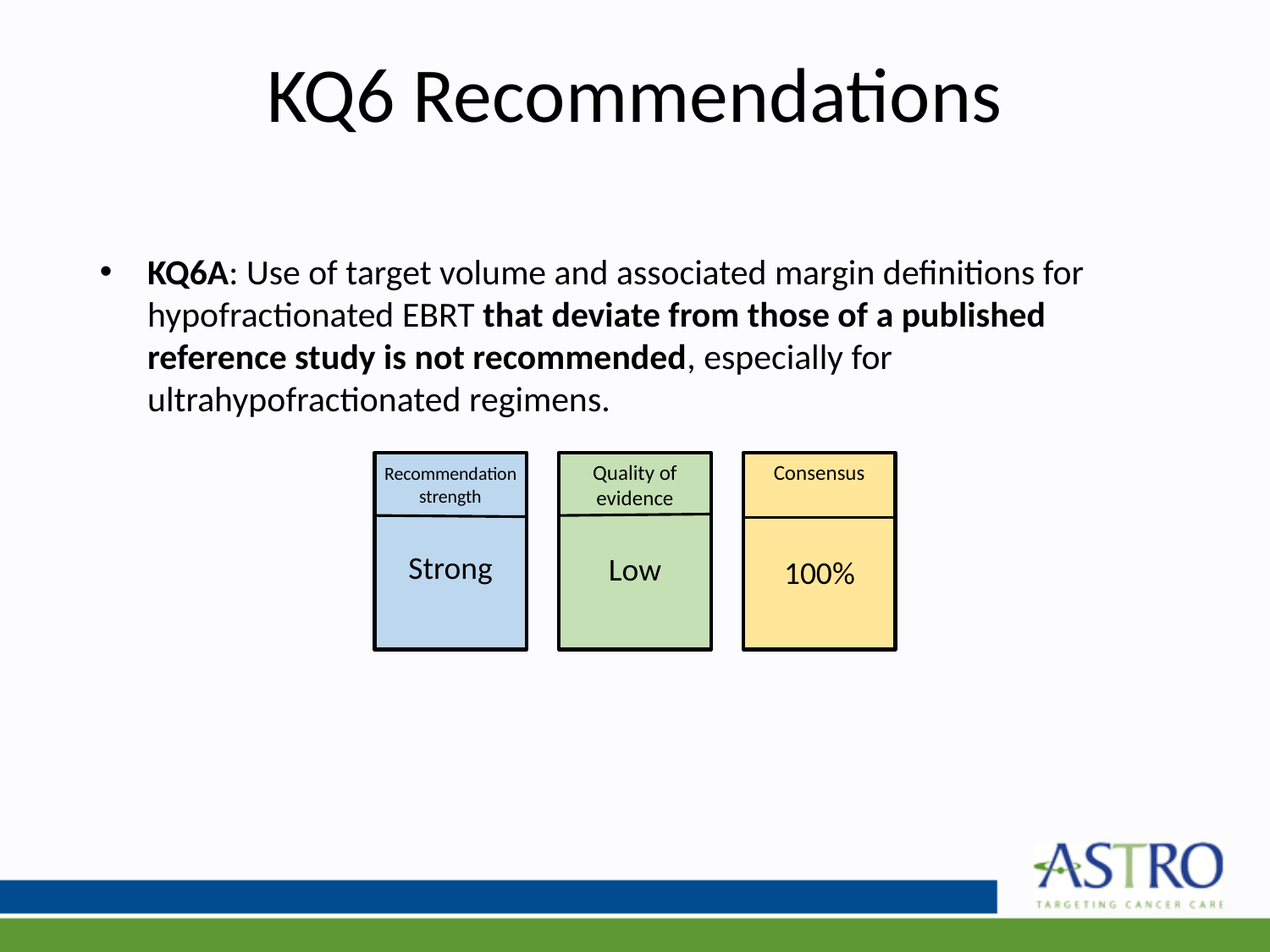

# KQ6 Recommendations
KQ6A: Use of target volume and associated margin definitions for hypofractionated EBRT that deviate from those of a published reference study is not recommended, especially for ultrahypofractionated regimens.

Recommendation strength

Strong

Quality of evidence

Low

Consensus

100%